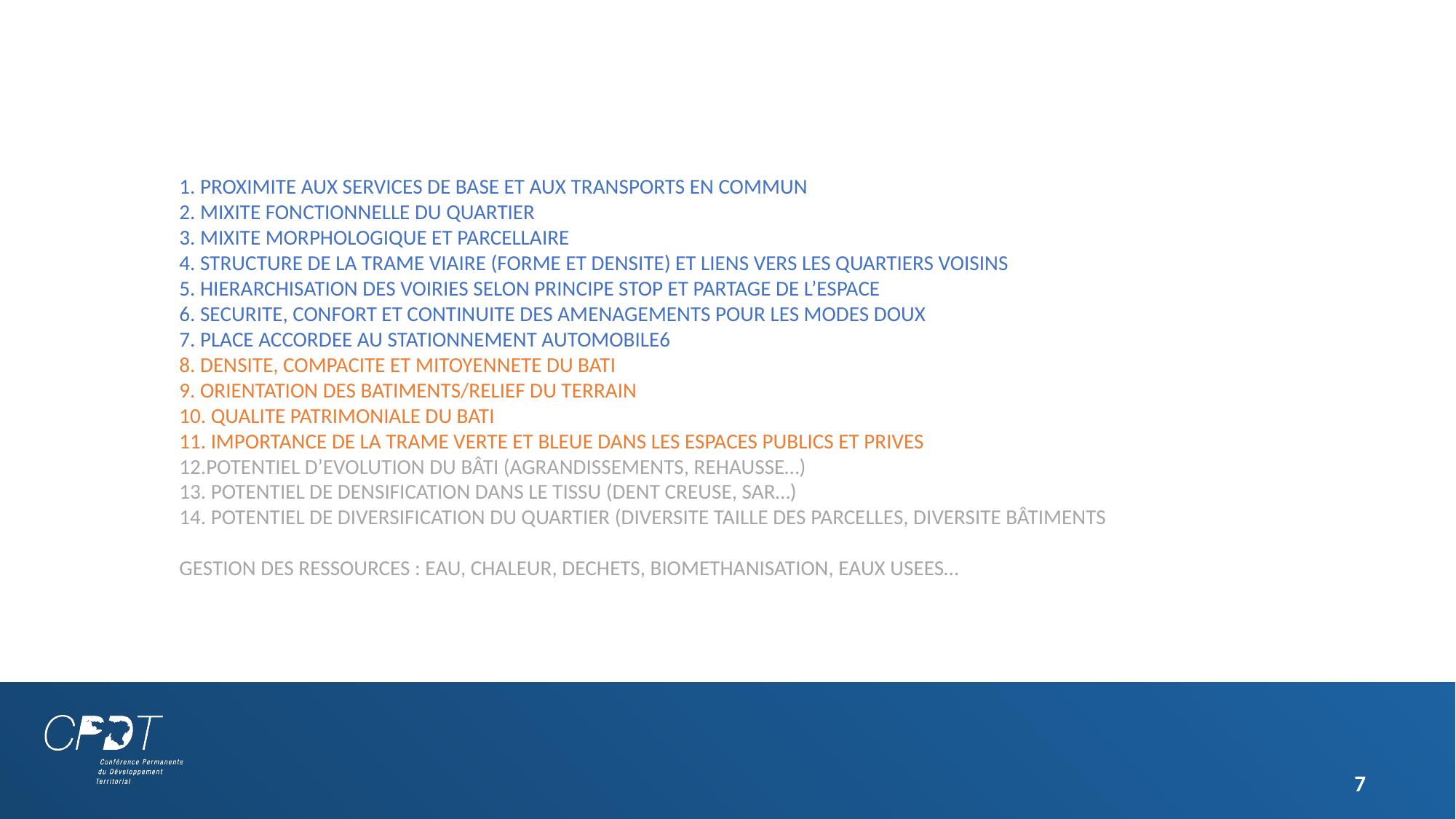

1. PROXIMITE AUX SERVICES DE BASE ET AUX TRANSPORTS EN COMMUN
2. MIXITE FONCTIONNELLE DU QUARTIER
3. MIXITE MORPHOLOGIQUE ET PARCELLAIRE
4. STRUCTURE DE LA TRAME VIAIRE (FORME ET DENSITE) ET LIENS VERS LES QUARTIERS VOISINS
5. HIERARCHISATION DES VOIRIES SELON PRINCIPE STOP ET PARTAGE DE L’ESPACE
6. SECURITE, CONFORT ET CONTINUITE DES AMENAGEMENTS POUR LES MODES DOUX
7. PLACE ACCORDEE AU STATIONNEMENT AUTOMOBILE6
8. DENSITE, COMPACITE ET MITOYENNETE DU BATI
9. ORIENTATION DES BATIMENTS/RELIEF DU TERRAIN
10. QUALITE PATRIMONIALE DU BATI
11. IMPORTANCE DE LA TRAME VERTE ET BLEUE DANS LES ESPACES PUBLICS ET PRIVES
12.POTENTIEL D’EVOLUTION DU BÂTI (AGRANDISSEMENTS, REHAUSSE…)
13. POTENTIEL DE DENSIFICATION DANS LE TISSU (DENT CREUSE, SAR…)
14. POTENTIEL DE DIVERSIFICATION DU QUARTIER (DIVERSITE TAILLE DES PARCELLES, DIVERSITE BÂTIMENTS

GESTION DES RESSOURCES : EAU, CHALEUR, DECHETS, BIOMETHANISATION, EAUX USEES…